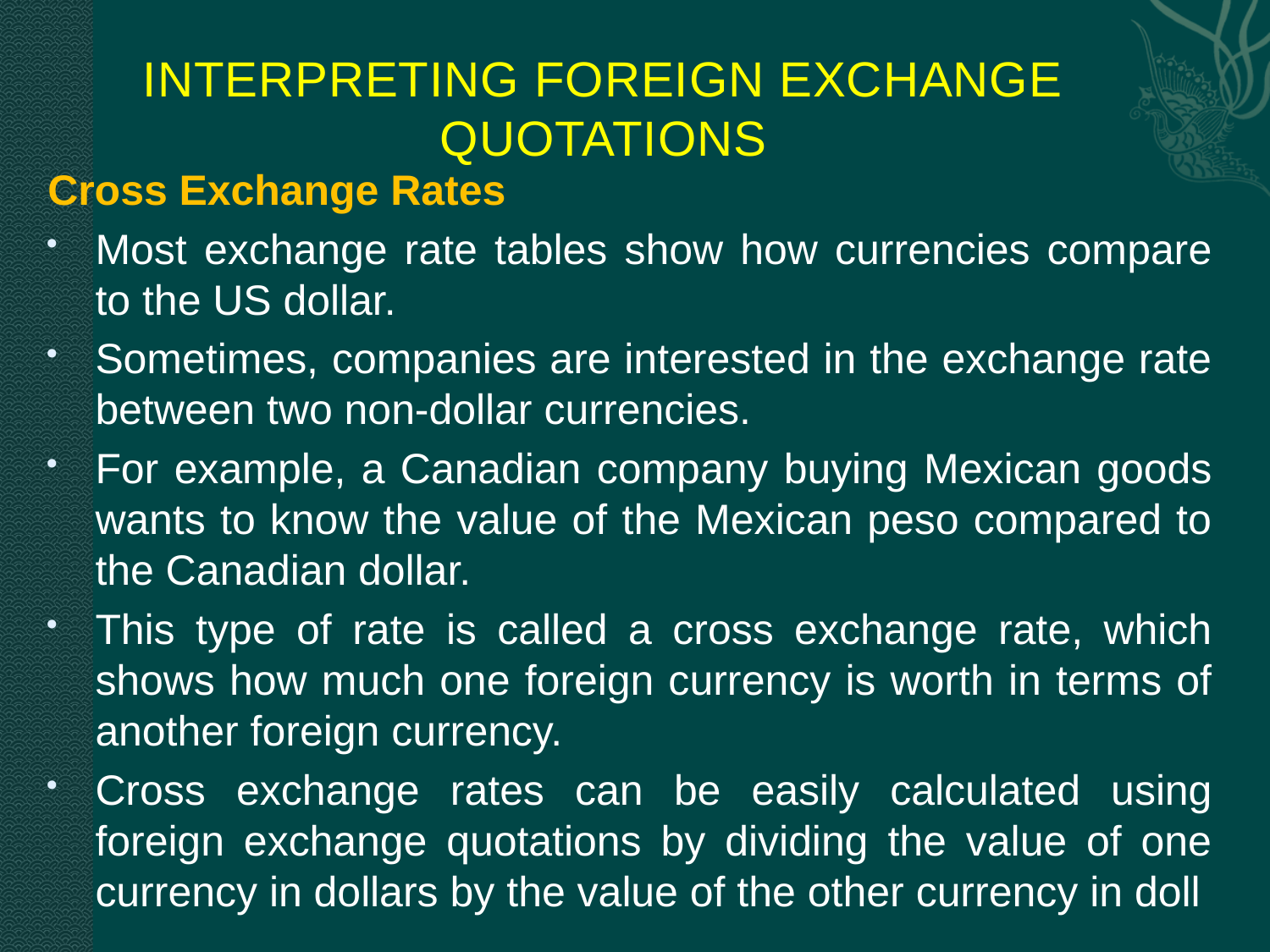

# INTERPRETING FOREIGN EXCHANGE QUOTATIONS
Cross Exchange Rates
Most exchange rate tables show how currencies compare to the US dollar.
Sometimes, companies are interested in the exchange rate between two non-dollar currencies.
For example, a Canadian company buying Mexican goods wants to know the value of the Mexican peso compared to the Canadian dollar.
This type of rate is called a cross exchange rate, which shows how much one foreign currency is worth in terms of another foreign currency.
Cross exchange rates can be easily calculated using foreign exchange quotations by dividing the value of one currency in dollars by the value of the other currency in doll